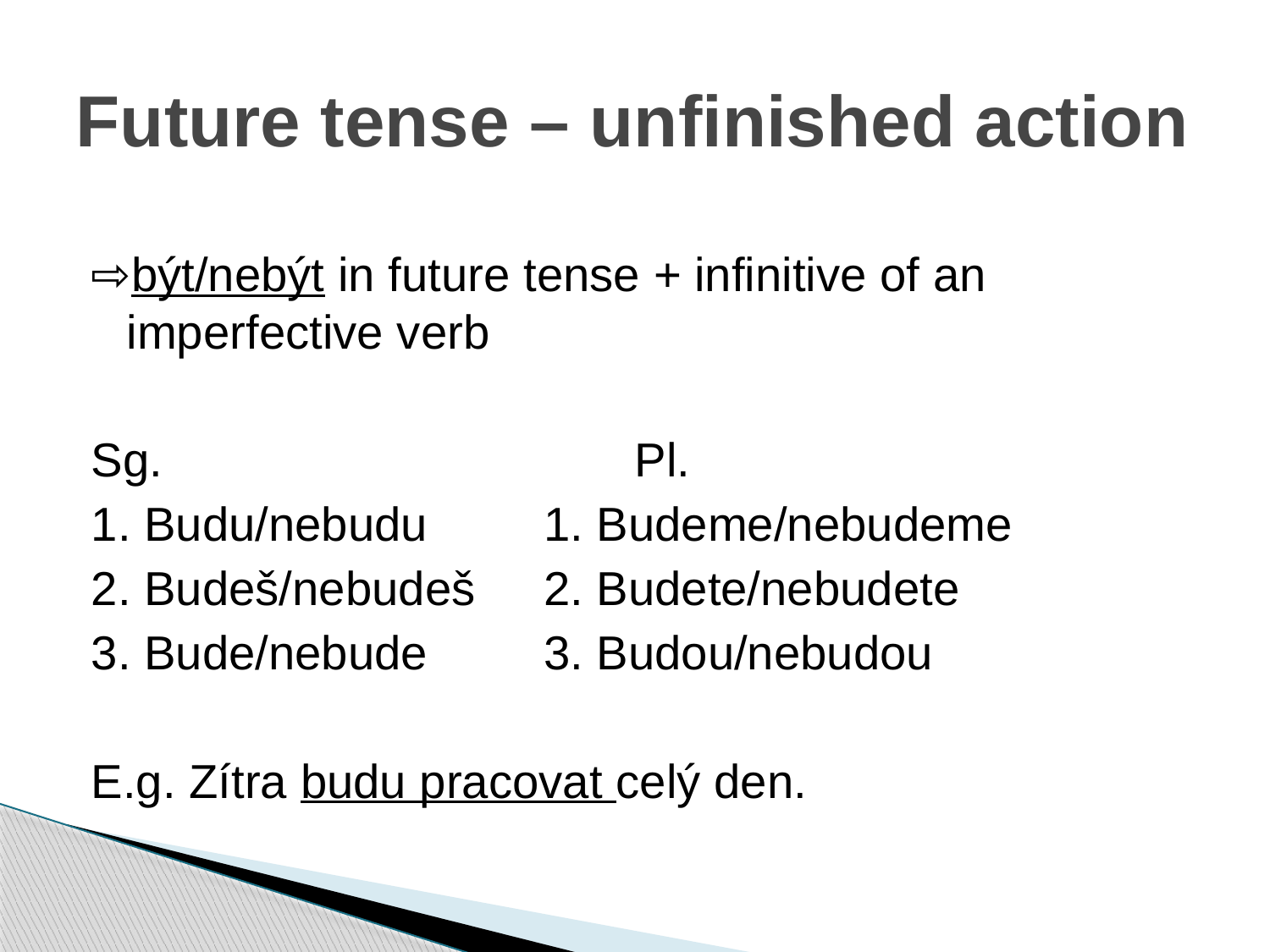

# Future tense – unfinished action
⇨být/nebýt in future tense + infinitive of an imperfective verb

Sg.				Pl.
1. Budu/nebudu	1. Budeme/nebudeme
2. Budeš/nebudeš	2. Budete/nebudete
3. Bude/nebude	3. Budou/nebudou

E.g. Zítra budu pracovat celý den.